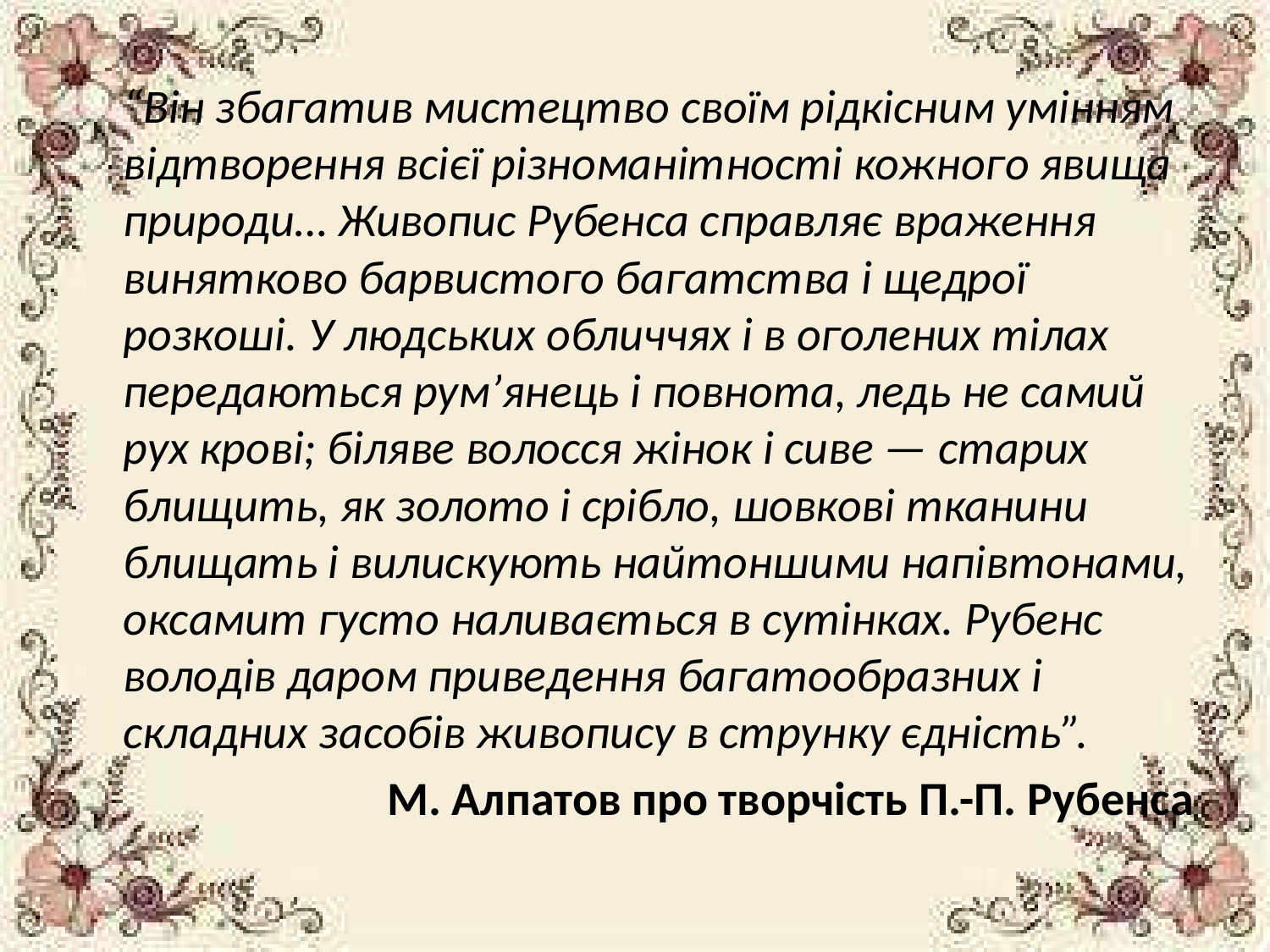

“Він збагатив мистецтво своїм рідкісним умінням відтворення всієї різноманітності кожного явища природи… Живопис Рубенса справляє враження винятково барвистого багатства і щедрої розкоші. У людських обличчях і в оголених тілах передаються рум’янець і повнота, ледь не самий рух крові; біляве волосся жінок і сиве — старих блищить, як золото і срібло, шовкові тканини блищать і вилискують найтоншими напівтонами, оксамит густо наливається в сутінках. Рубенс володів даром приведення багатообразних і складних засобів живопису в струнку єдність”.
М. Алпатов про творчість П.-П. Рубенса